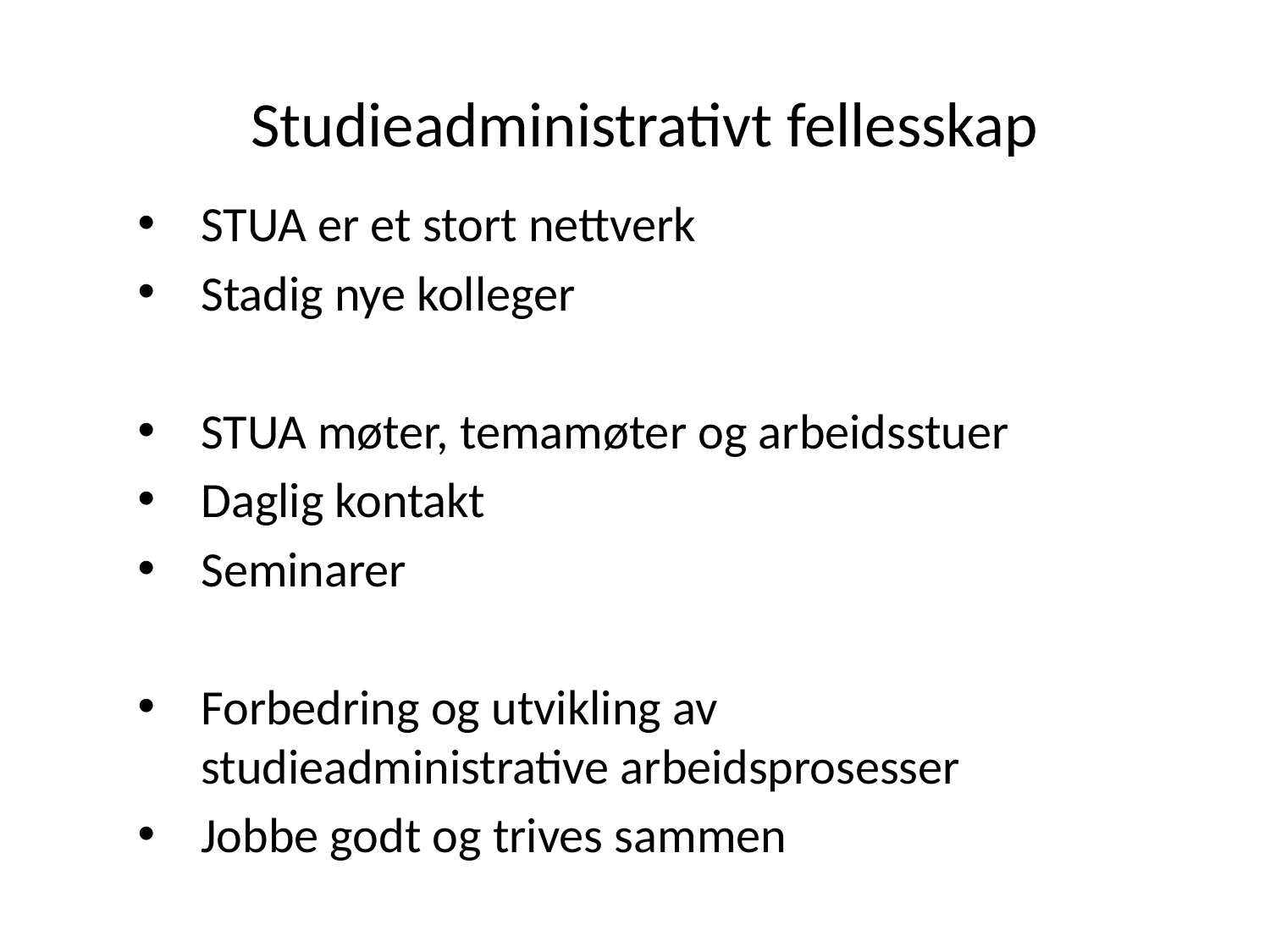

# Studieadministrativt fellesskap
STUA er et stort nettverk
Stadig nye kolleger

STUA møter, temamøter og arbeidsstuer
Daglig kontakt
Seminarer

Forbedring og utvikling av studieadministrative arbeidsprosesser
Jobbe godt og trives sammen